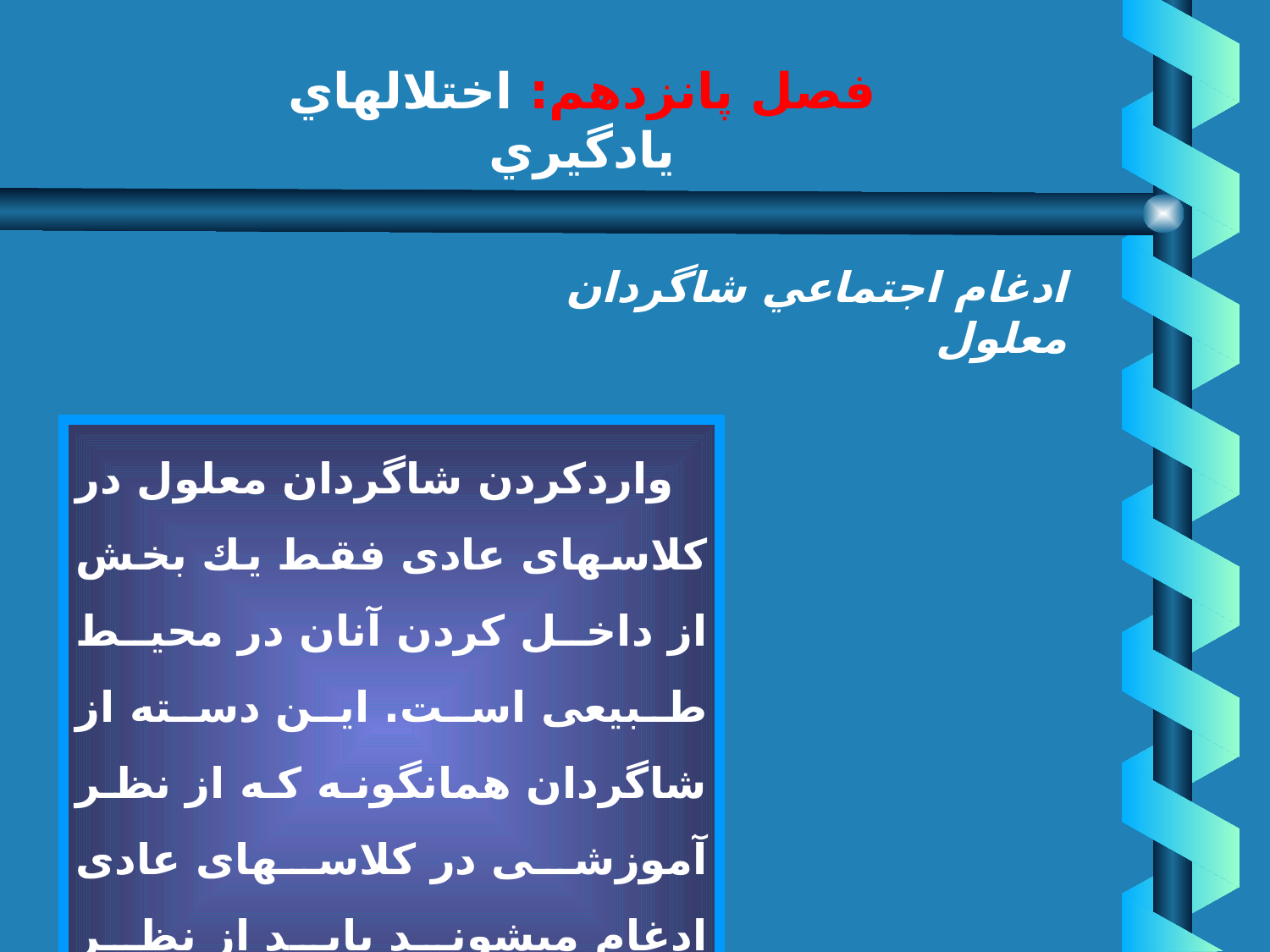

# فصل پانزدهم: اختلالهاي يادگيري
ادغام اجتماعي شاگردان معلول
  واردكردن شاگردان معلول در كلاسهاى عادى فقط يك بخش از داخل كردن آنان در محيط طبيعى است. اين دسته از شاگردان همان‏گونه كه از نظر آموزشى در كلاسهاى عادى ادغام مى‏شوند بايد از نظر اجتماعى نيز ادغام گردند.